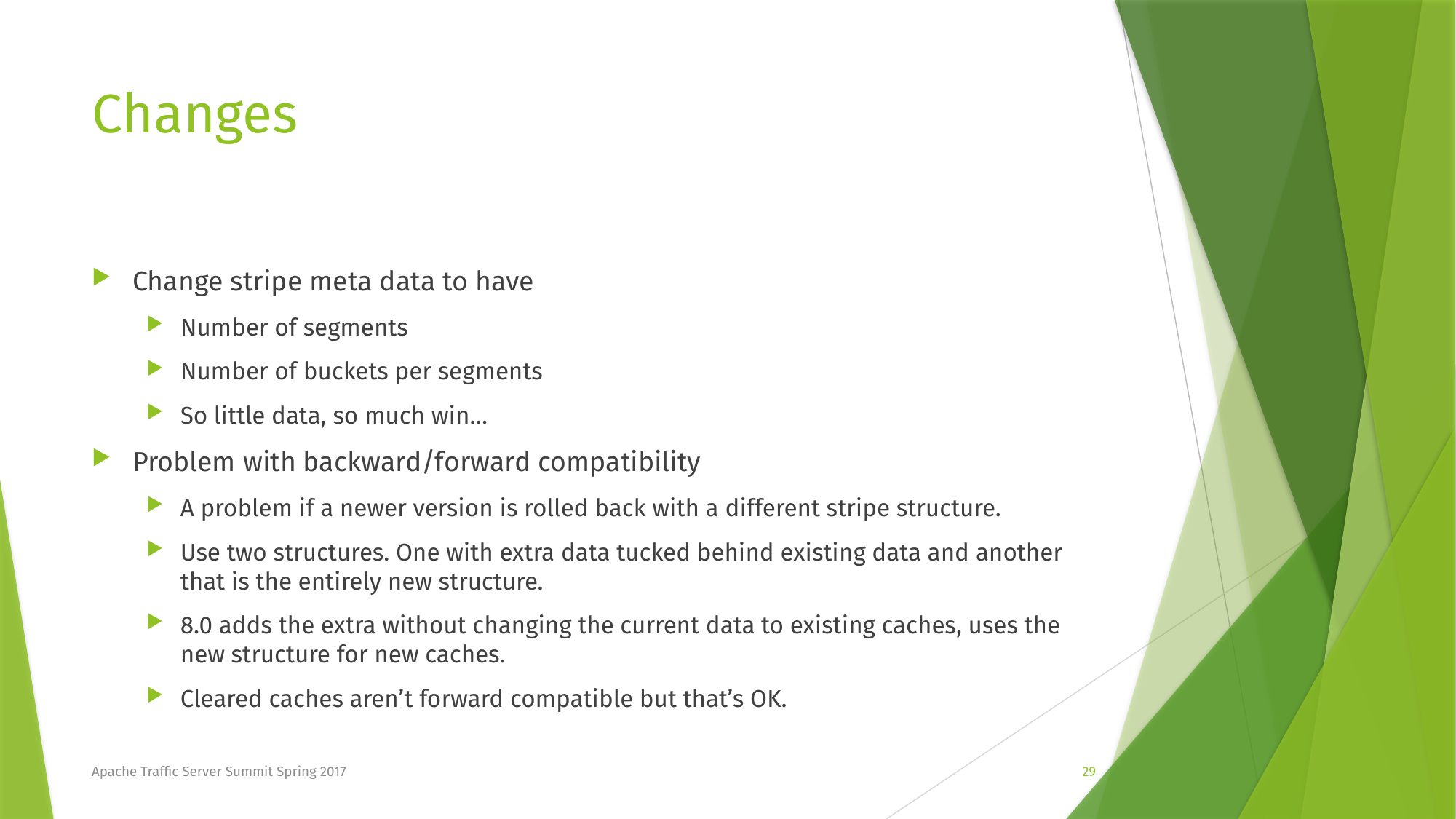

# Changes
Change stripe meta data to have
Number of segments
Number of buckets per segments
So little data, so much win…
Problem with backward/forward compatibility
A problem if a newer version is rolled back with a different stripe structure.
Use two structures. One with extra data tucked behind existing data and another that is the entirely new structure.
8.0 adds the extra without changing the current data to existing caches, uses the new structure for new caches.
Cleared caches aren’t forward compatible but that’s OK.
29
Apache Traffic Server Summit Spring 2017